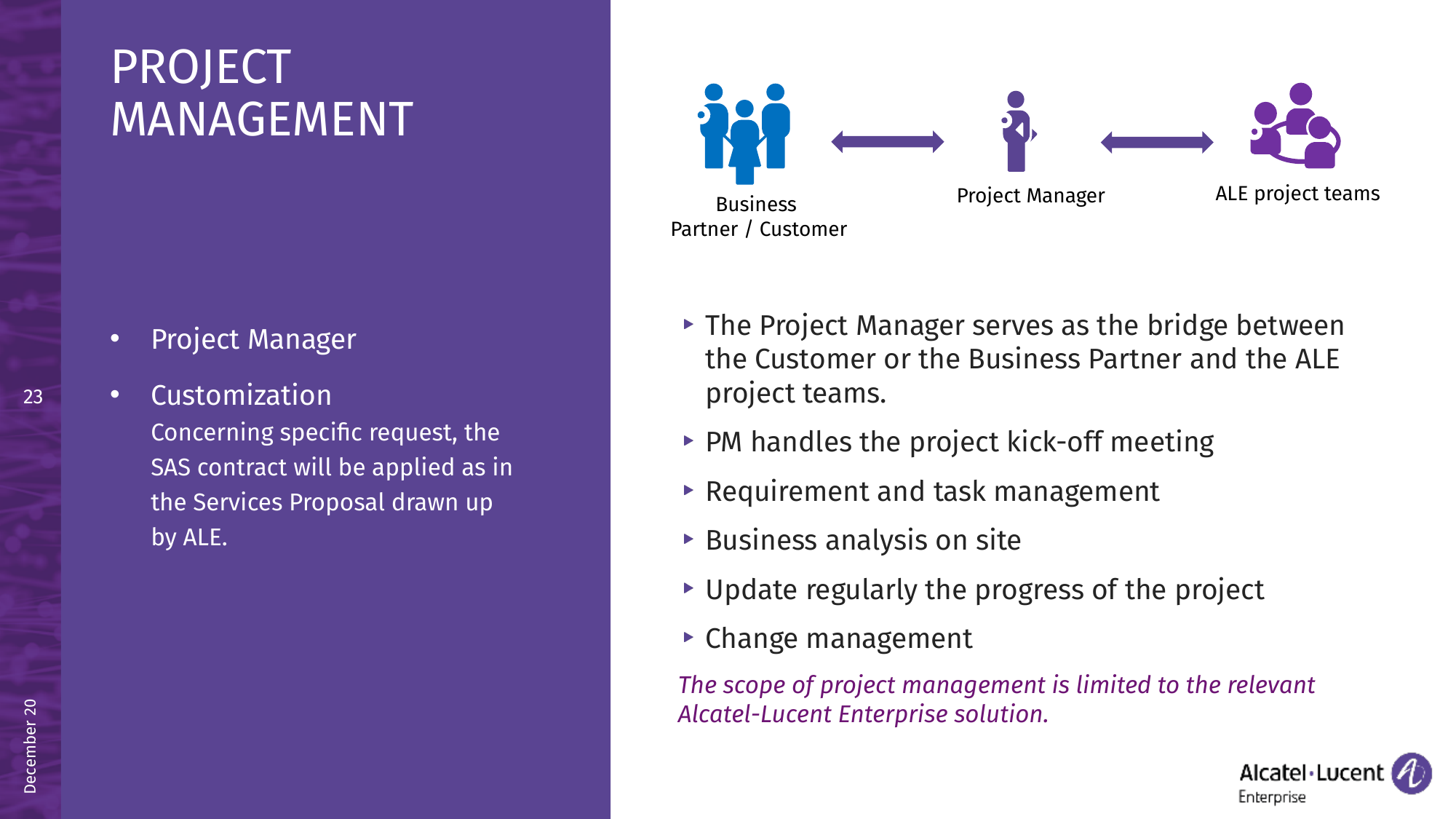

Project MANAGEMENT

ALE project teams
Project Manager
Business
Partner / Customer
The Project Manager serves as the bridge between the Customer or the Business Partner and the ALE project teams.
PM handles the project kick-off meeting
Requirement and task management
Business analysis on site
Update regularly the progress of the project
Change management
The scope of project management is limited to the relevant Alcatel-Lucent Enterprise solution.
Project Manager
Customization
Concerning specific request, the SAS contract will be applied as in the Services Proposal drawn up by ALE.